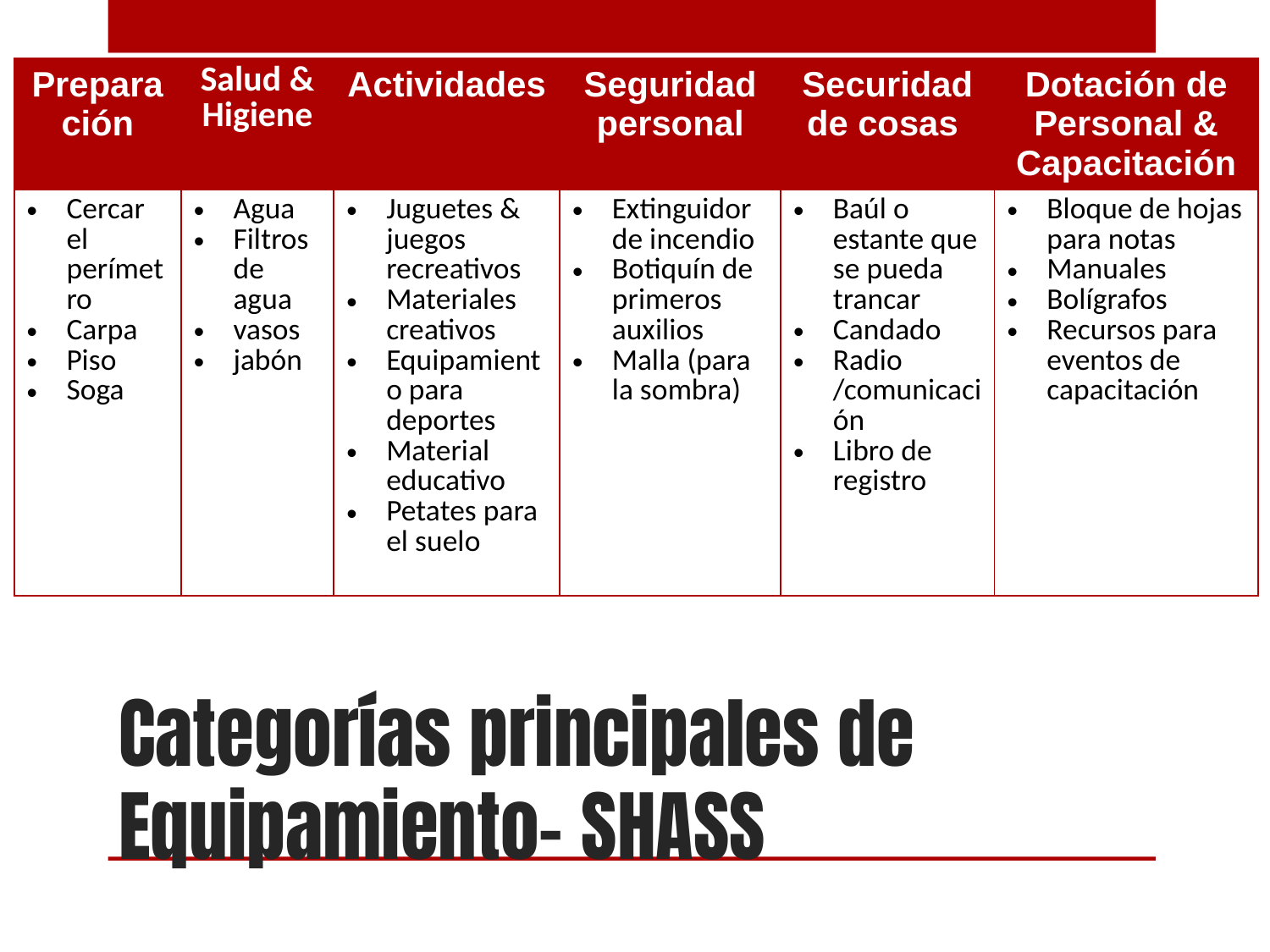

| Preparación | Salud & Higiene | Actividades | Seguridad personal | Securidad de cosas | Dotación de Personal & Capacitación |
| --- | --- | --- | --- | --- | --- |
| Cercar el perímetro Carpa Piso Soga | Agua Filtros de agua vasos jabón | Juguetes & juegos recreativos Materiales creativos Equipamiento para deportes Material educativo Petates para el suelo | Extinguidor de incendio Botiquín de primeros auxilios Malla (para la sombra) | Baúl o estante que se pueda trancar Candado Radio /comunicación Libro de registro | Bloque de hojas para notas Manuales Bolígrafos Recursos para eventos de capacitación |
# Categorías principales de Equipamiento- SHASS